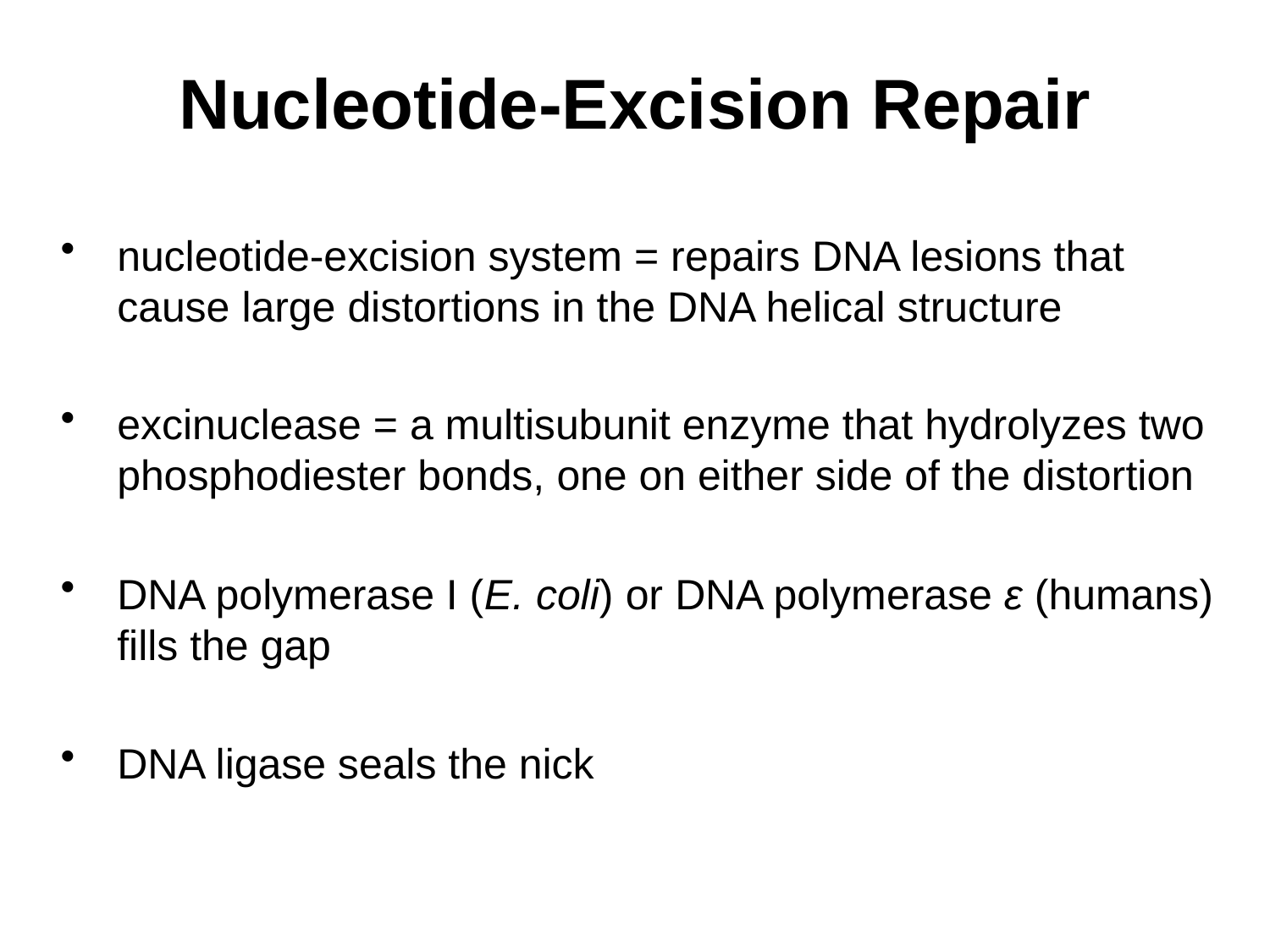

# Nucleotide-Excision Repair
nucleotide-excision system = repairs DNA lesions that cause large distortions in the DNA helical structure

excinuclease = a multisubunit enzyme that hydrolyzes two phosphodiester bonds, one on either side of the distortion

DNA polymerase I (E. coli) or DNA polymerase ε (humans) fills the gap

DNA ligase seals the nick